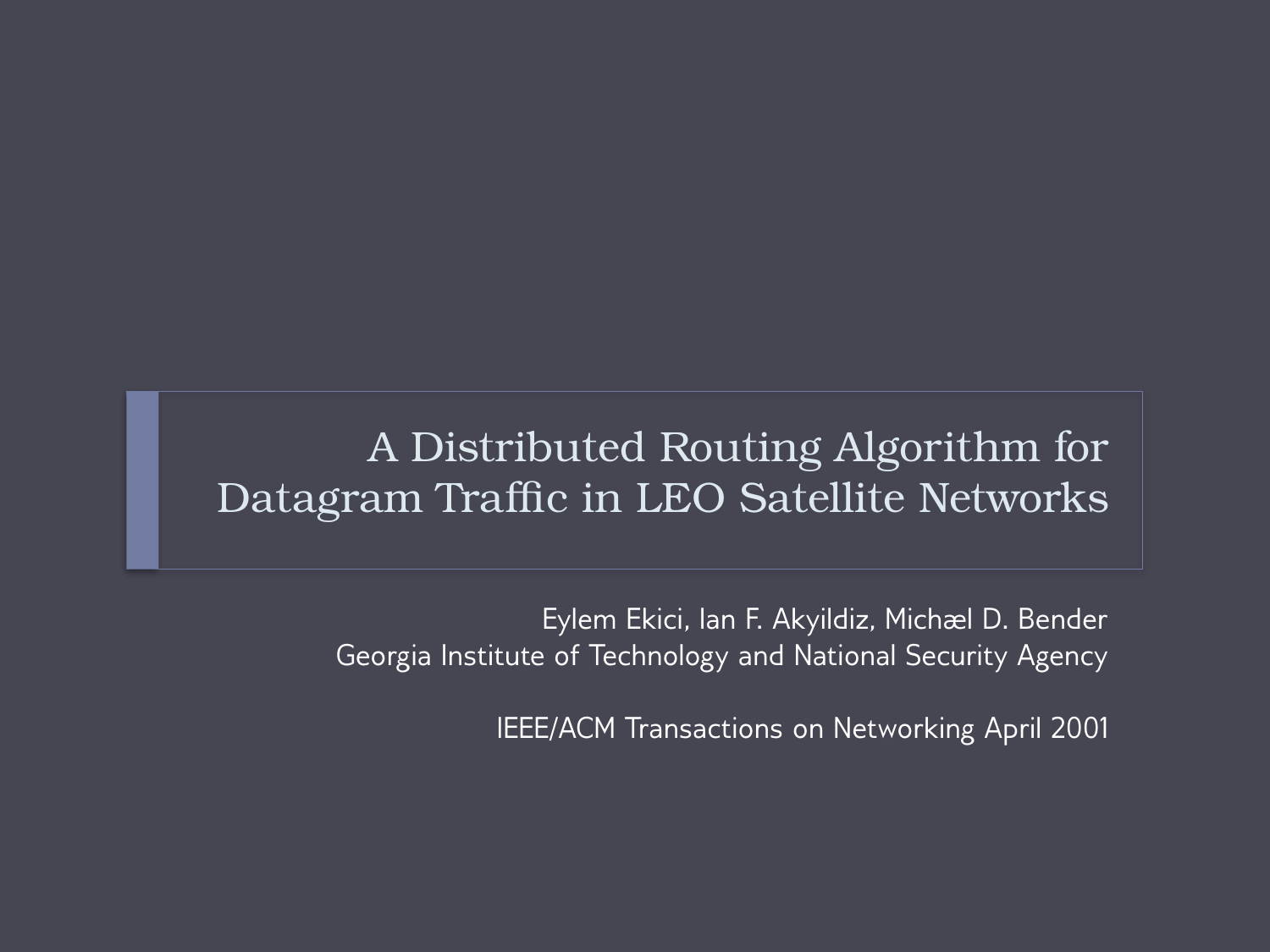

# A Distributed Routing Algorithm for Datagram Traffic in LEO Satellite Networks
Eylem Ekici, Ian F. Akyildiz, Michael D. Bender
Georgia Institute of Technology and National Security Agency
IEEE/ACM Transactions on Networking April 2001